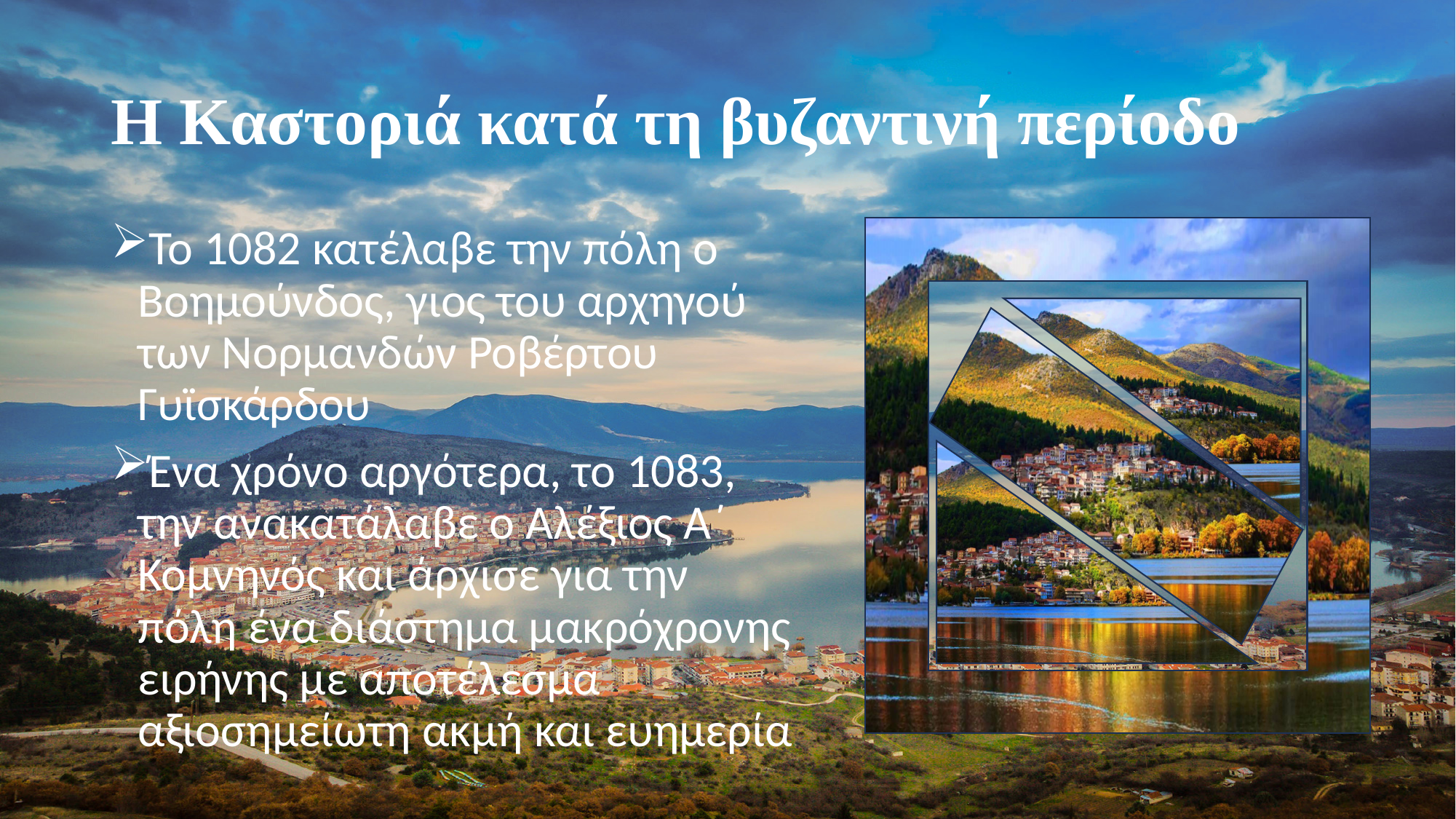

# Η Καστοριά κατά τη βυζαντινή περίοδο
Το 1082 κατέλαβε την πόλη ο Βοημούνδος, γιος του αρχηγού των Νορμανδών Ροβέρτου Γυϊσκάρδου
Ένα χρόνο αργότερα, το 1083, την ανακατάλαβε ο Αλέξιος Α΄ Κομνηνός και άρχισε για την πόλη ένα διάστημα μακρόχρονης ειρήνης με αποτέλεσμα αξιοσημείωτη ακμή και ευημερία